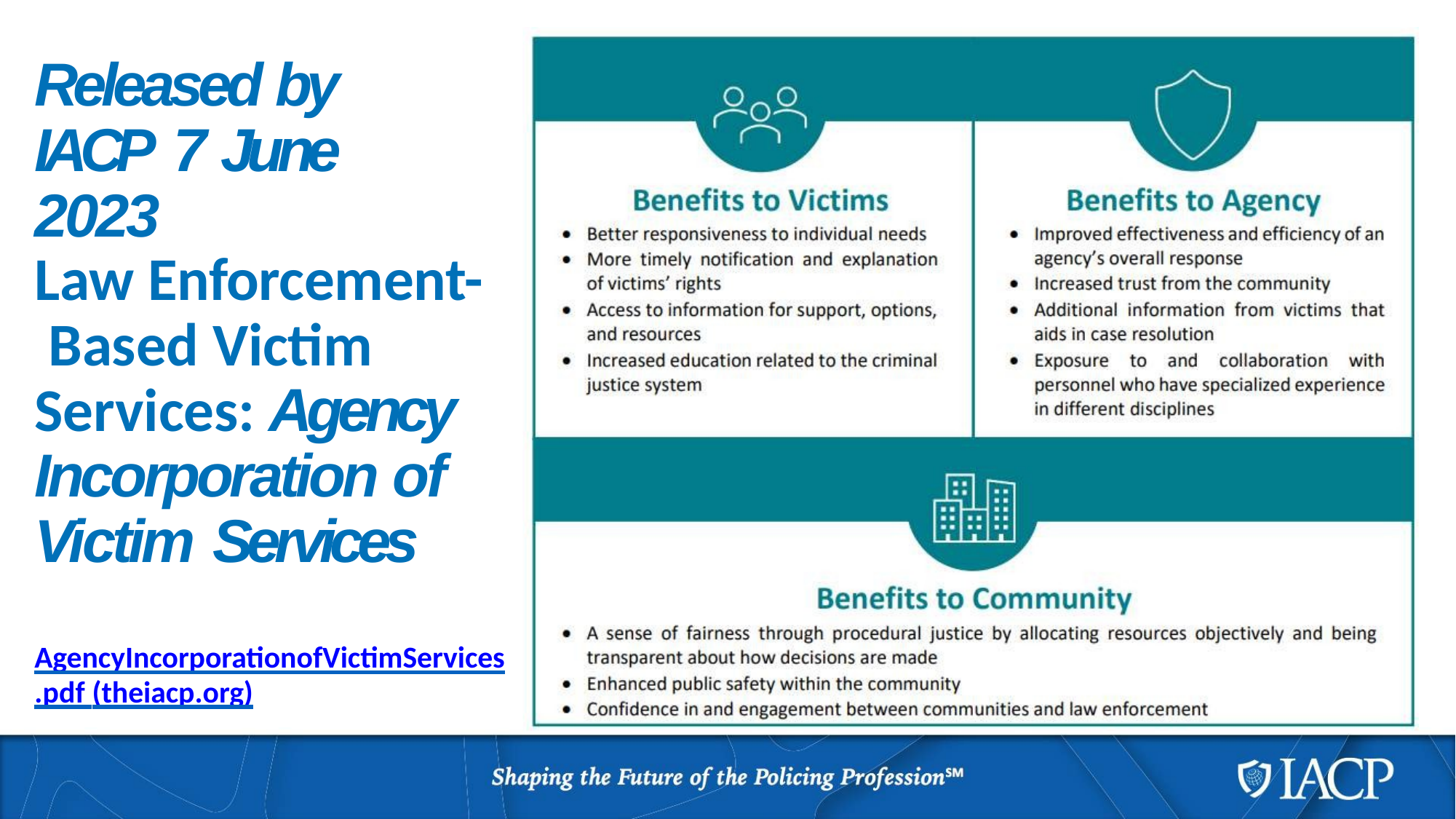

# Released by IACP  7 June 2023
Law Enforcement-  Based Victim  Services: Agency  Incorporation of  Victim Services
AgencyIncorporationofVictimServices
.pdf (theiacp.org)